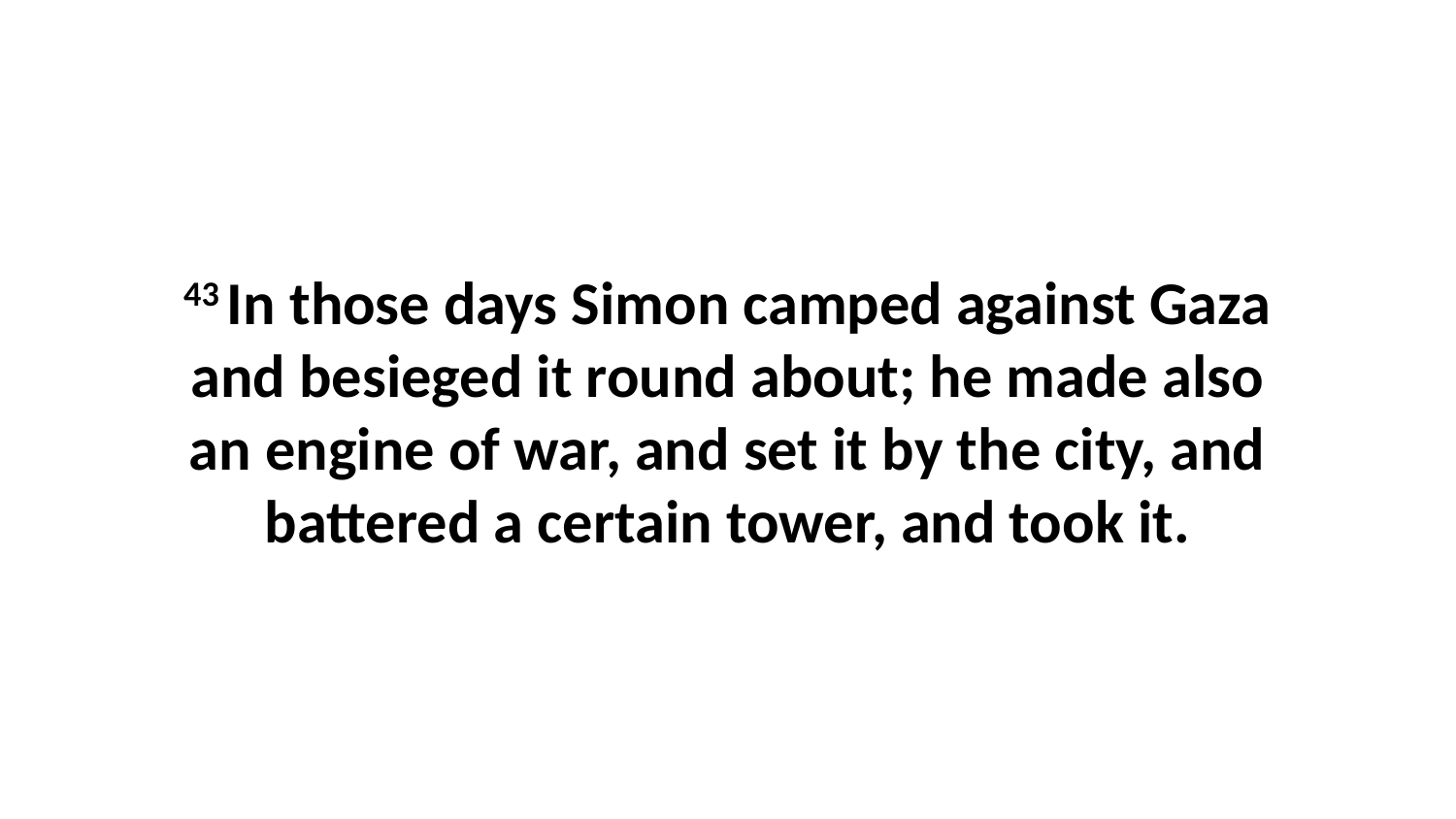

43 In those days Simon camped against Gaza and besieged it round about; he made also an engine of war, and set it by the city, and battered a certain tower, and took it.